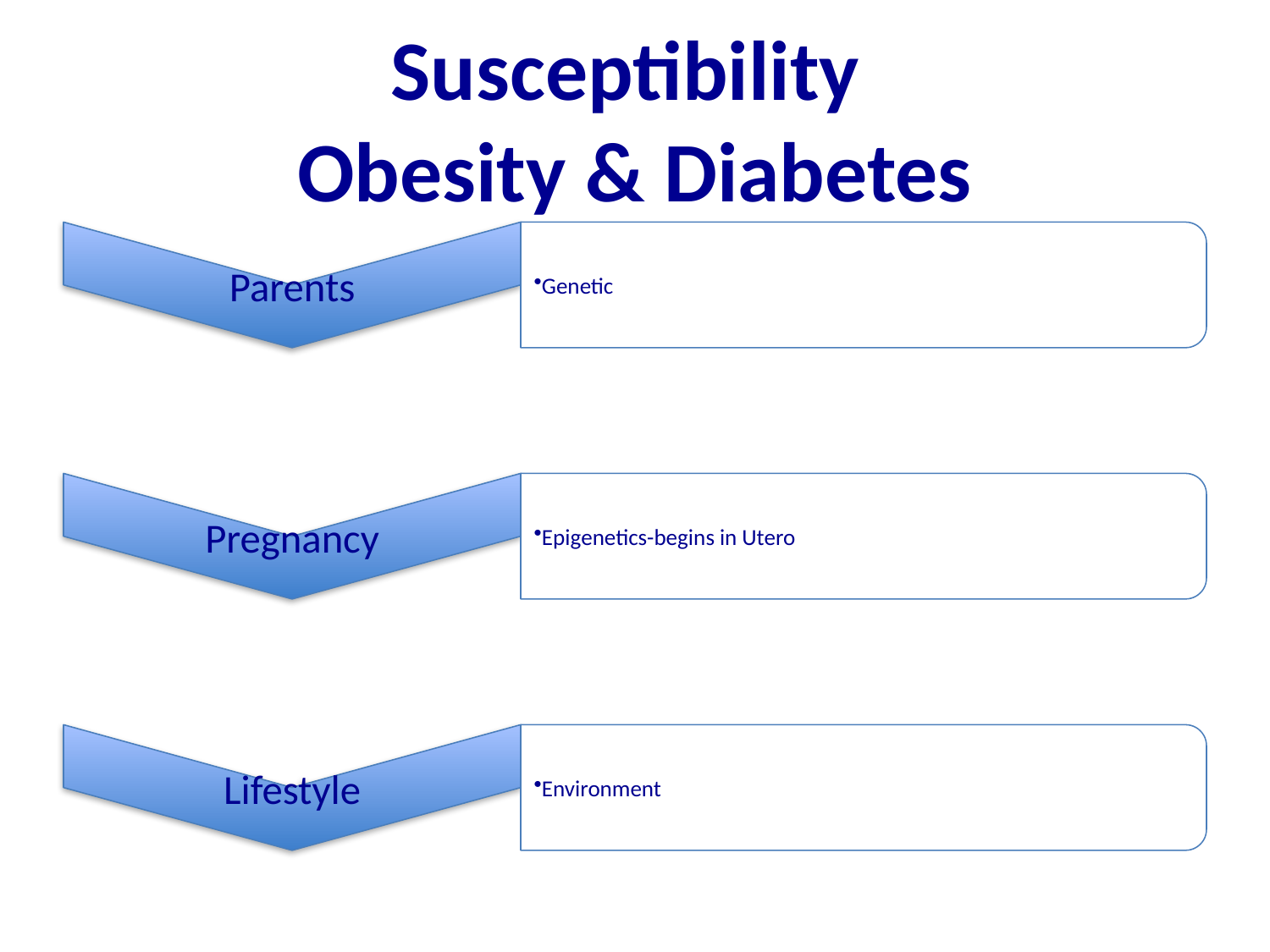

# Susceptibility Obesity & Diabetes
Parents
Genetic
Pregnancy
Epigenetics-begins in Utero
Lifestyle
Environment